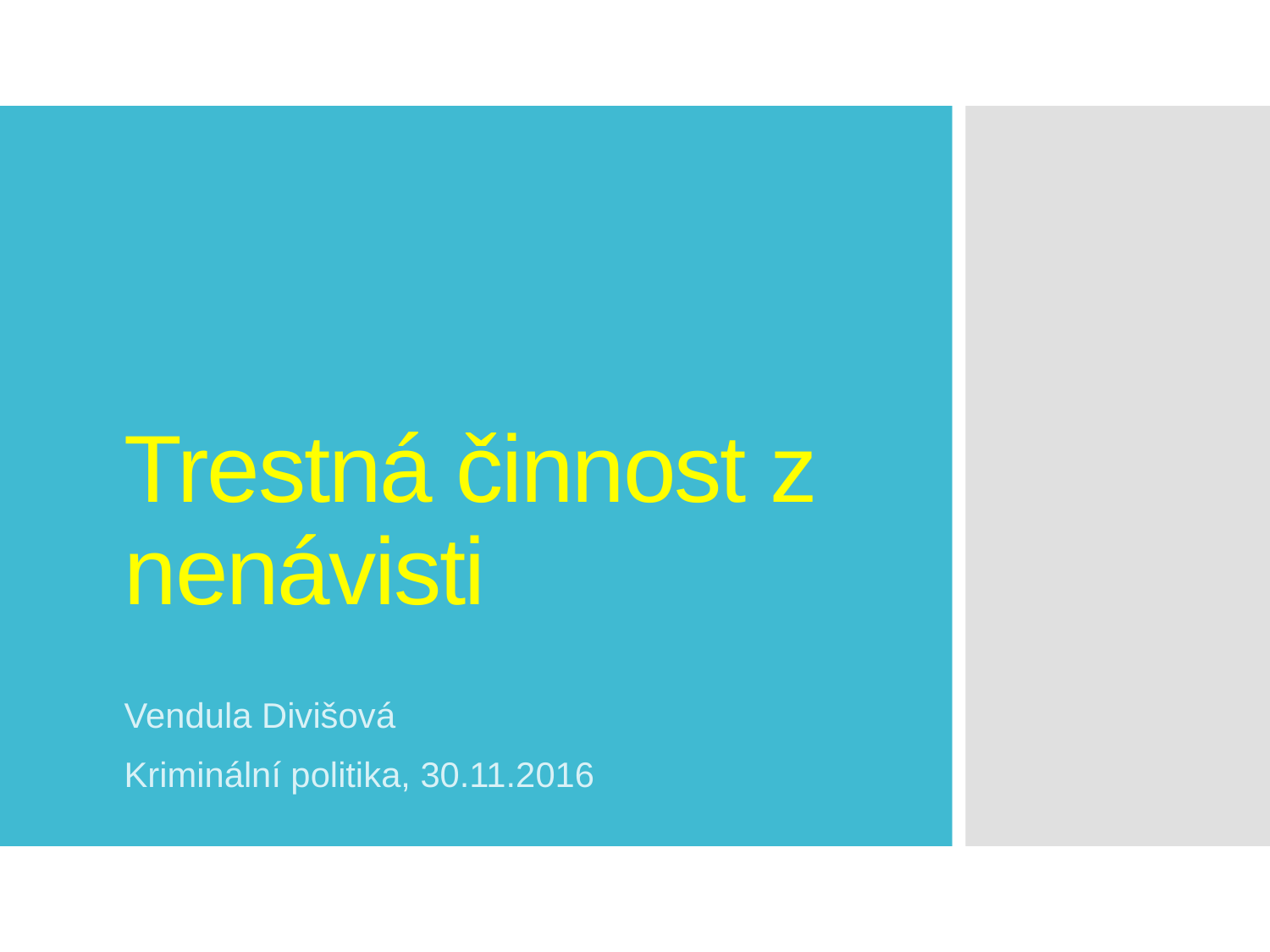

# Trestná činnost z nenávisti
Vendula Divišová
Kriminální politika, 30.11.2016